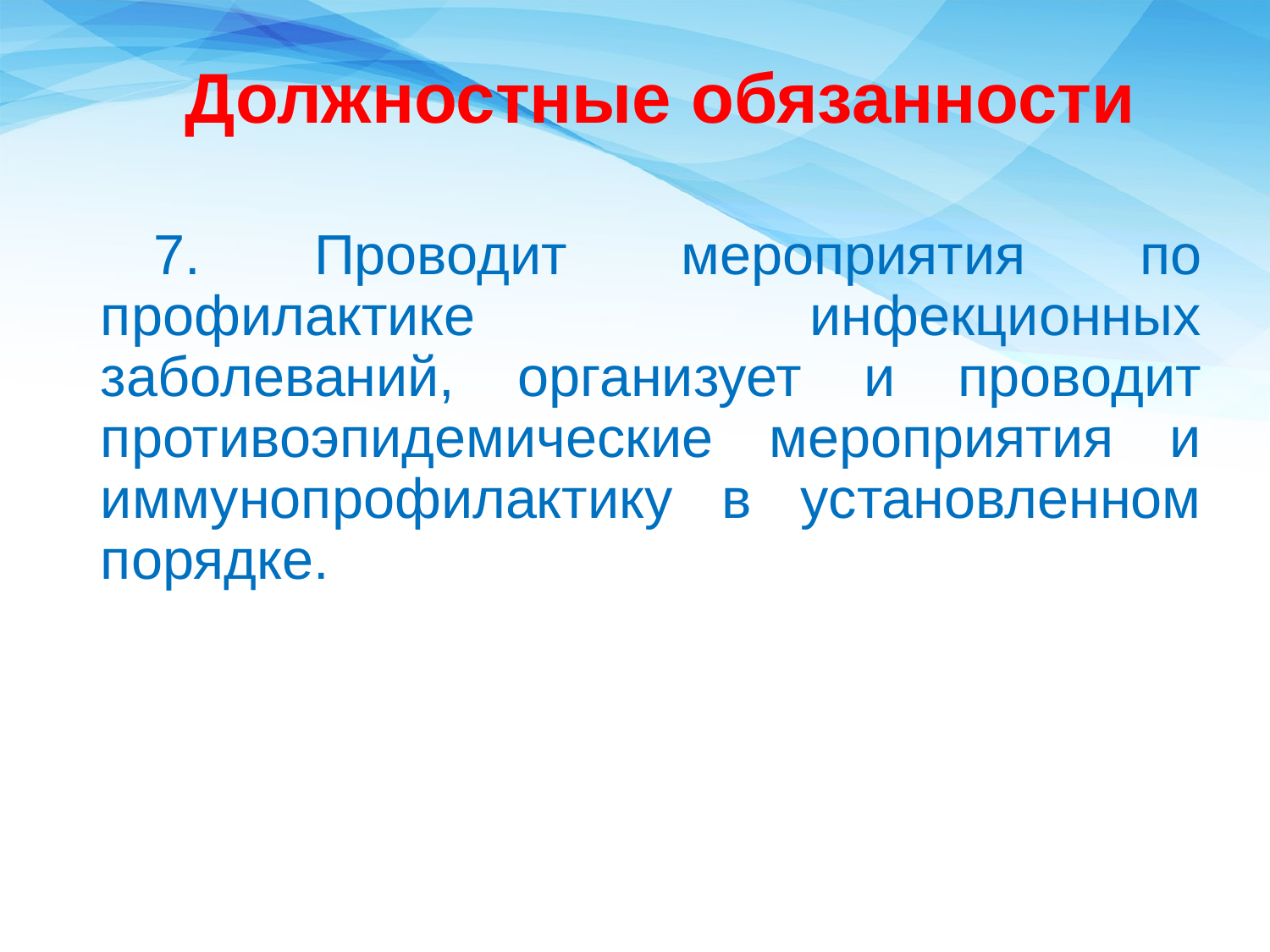

Должностные обязанности

 7. Проводит мероприятия по профилактике инфекционных заболеваний, организует и проводит противоэпидемические мероприятия и иммунопрофилактику в установленном порядке.